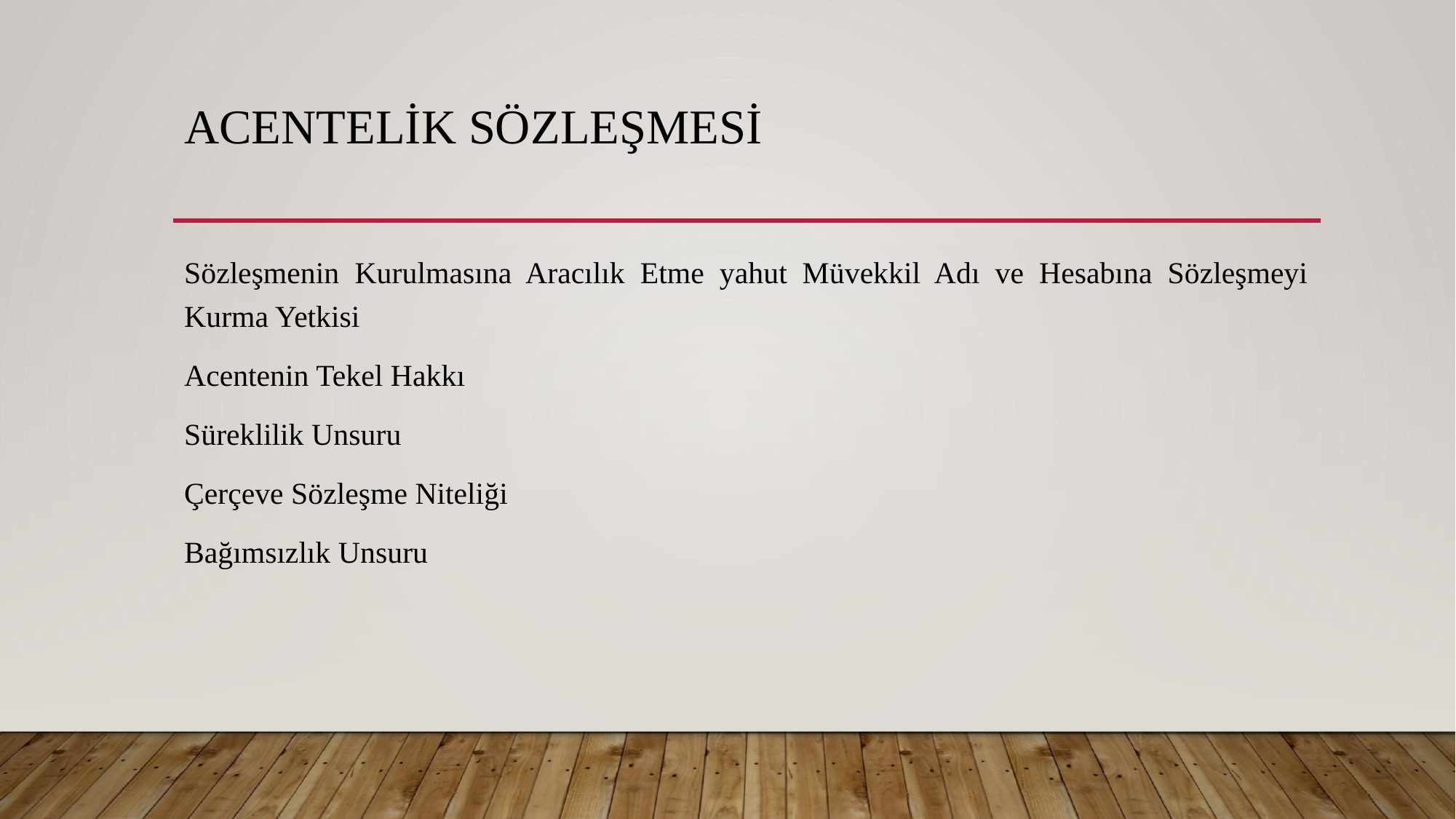

# Acentelik Sözleşmesi
Sözleşmenin Kurulmasına Aracılık Etme yahut Müvekkil Adı ve Hesabına Sözleşmeyi Kurma Yetkisi
Acentenin Tekel Hakkı
Süreklilik Unsuru
Çerçeve Sözleşme Niteliği
Bağımsızlık Unsuru